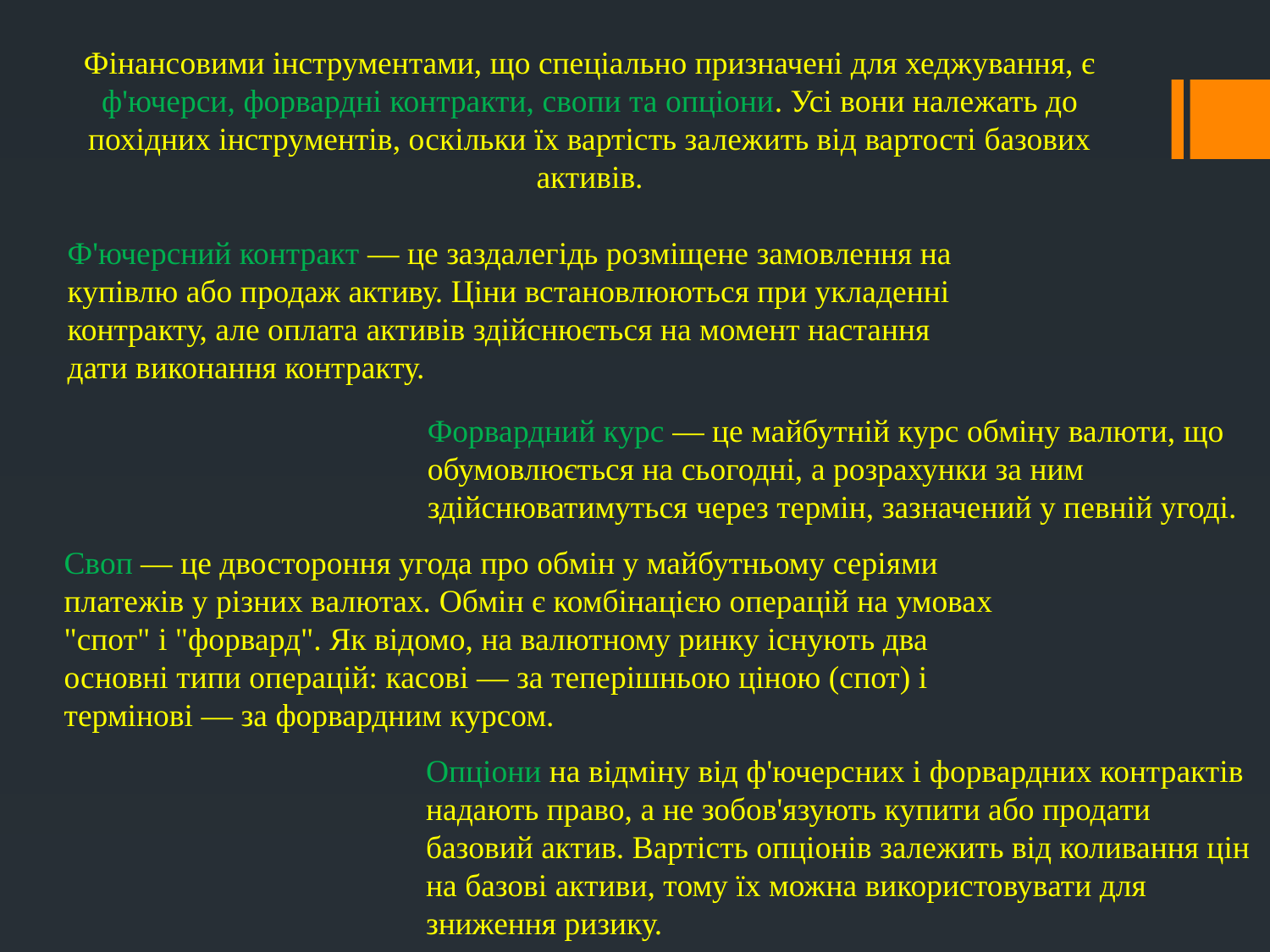

Фінансовими інструментами, що спеціально призначені для хеджування, є ф'ючерси, форвардні контракти, свопи та опціони. Усі вони належать до похідних інструментів, оскільки їх вартість залежить від вартості базових активів.

Ф'ючерсний контракт — це заздалегідь розміщене замовлення на купівлю або продаж активу. Ціни встановлюються при укладенні контракту, але оплата активів здійснюється на момент настання дати виконання контракту.

Форвардний курс — це майбутній курс обміну валюти, що обумовлюється на сьогодні, а розрахунки за ним здійснюватимуться через термін, зазначений у певній угоді.
Своп — це двостороння угода про обмін у майбутньому серіями платежів у різних валютах. Обмін є комбінацією операцій на умовах "спот" і "форвард". Як відомо, на валютному ринку існують два основні типи операцій: касові — за теперішньою ціною (спот) і термінові — за форвардним курсом.
Опціони на відміну від ф'ючерсних і форвардних контрактів надають право, а не зобов'язують купити або продати базовий актив. Вартість опціонів залежить від коливання цін на базові активи, тому їх можна використовувати для зниження ризику.